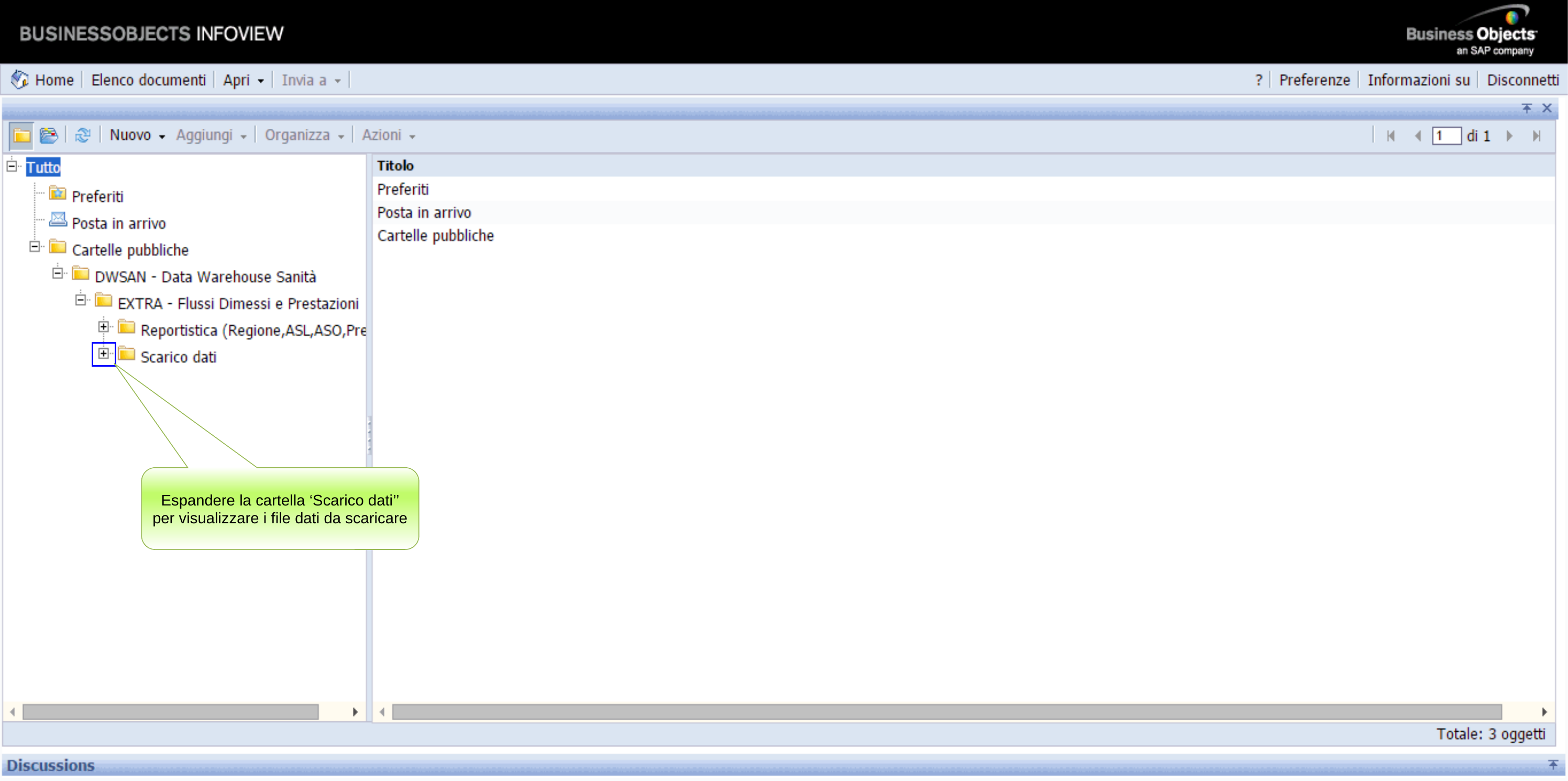

Espandere la cartella ‘Scarico dati’’ per visualizzare i file dati da scaricare